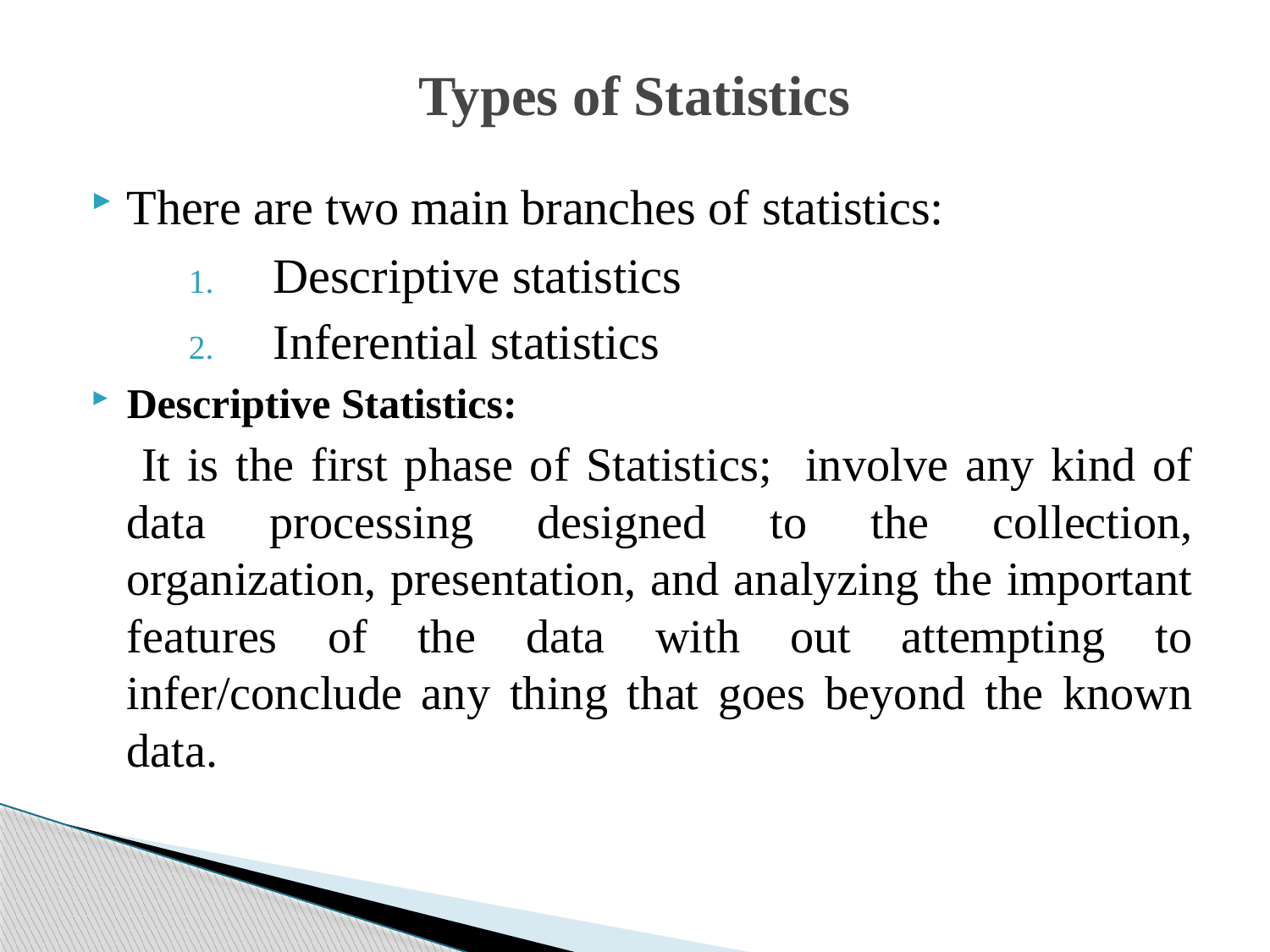

# Types of Statistics
There are two main branches of statistics:
Descriptive statistics
Inferential statistics
Descriptive Statistics:
   It is the first phase of Statistics;  involve any kind of data processing designed to the collection, organization, presentation, and analyzing the important features of the data with out attempting to infer/conclude any thing that goes beyond the known data.